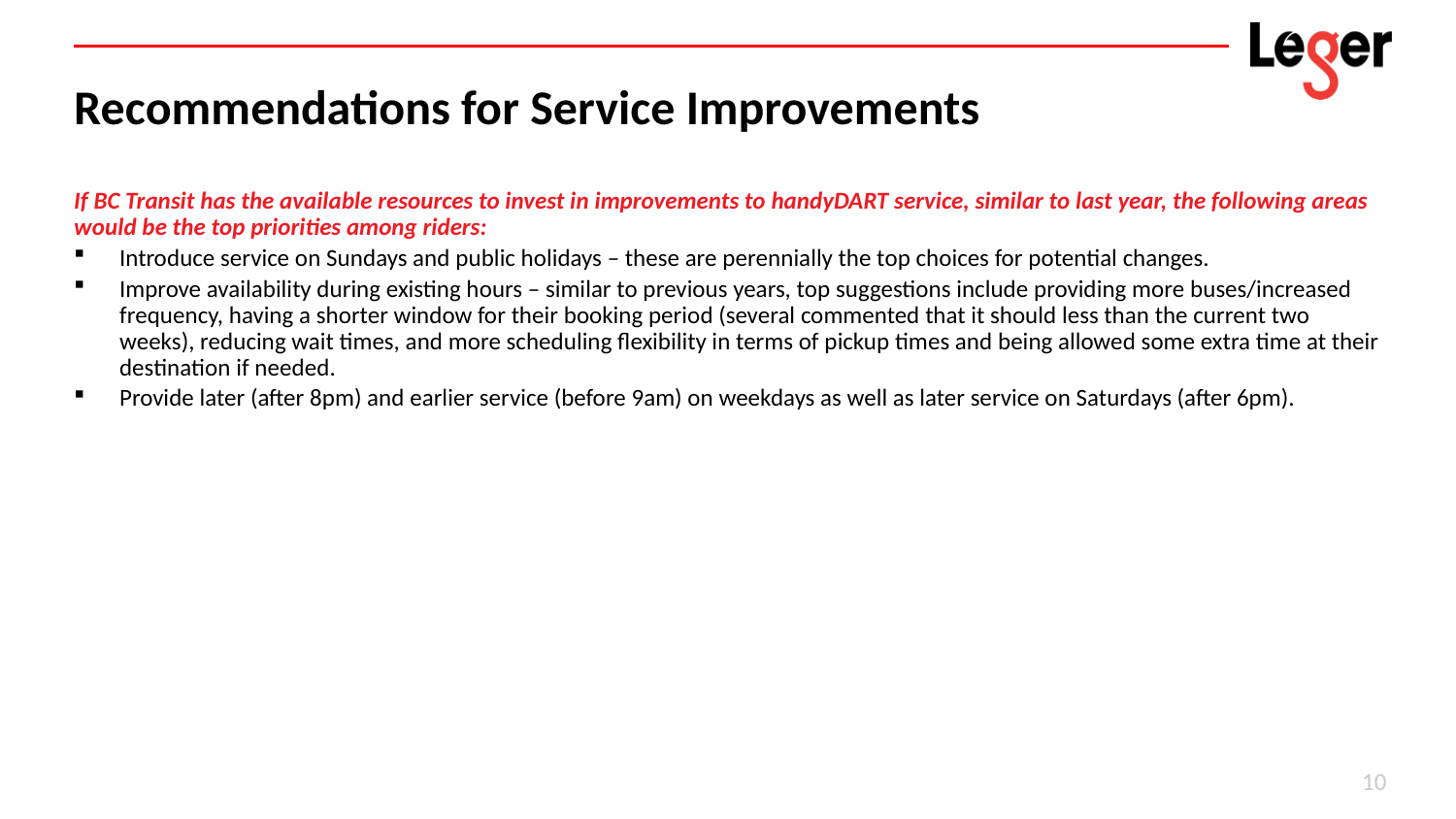

# Recommendations for Service Improvements
If BC Transit has the available resources to invest in improvements to handyDART service, similar to last year, the following areas would be the top priorities among riders:
Introduce service on Sundays and public holidays – these are perennially the top choices for potential changes.
Improve availability during existing hours – similar to previous years, top suggestions include providing more buses/increased frequency, having a shorter window for their booking period (several commented that it should less than the current two weeks), reducing wait times, and more scheduling flexibility in terms of pickup times and being allowed some extra time at their destination if needed.
Provide later (after 8pm) and earlier service (before 9am) on weekdays as well as later service on Saturdays (after 6pm).

10